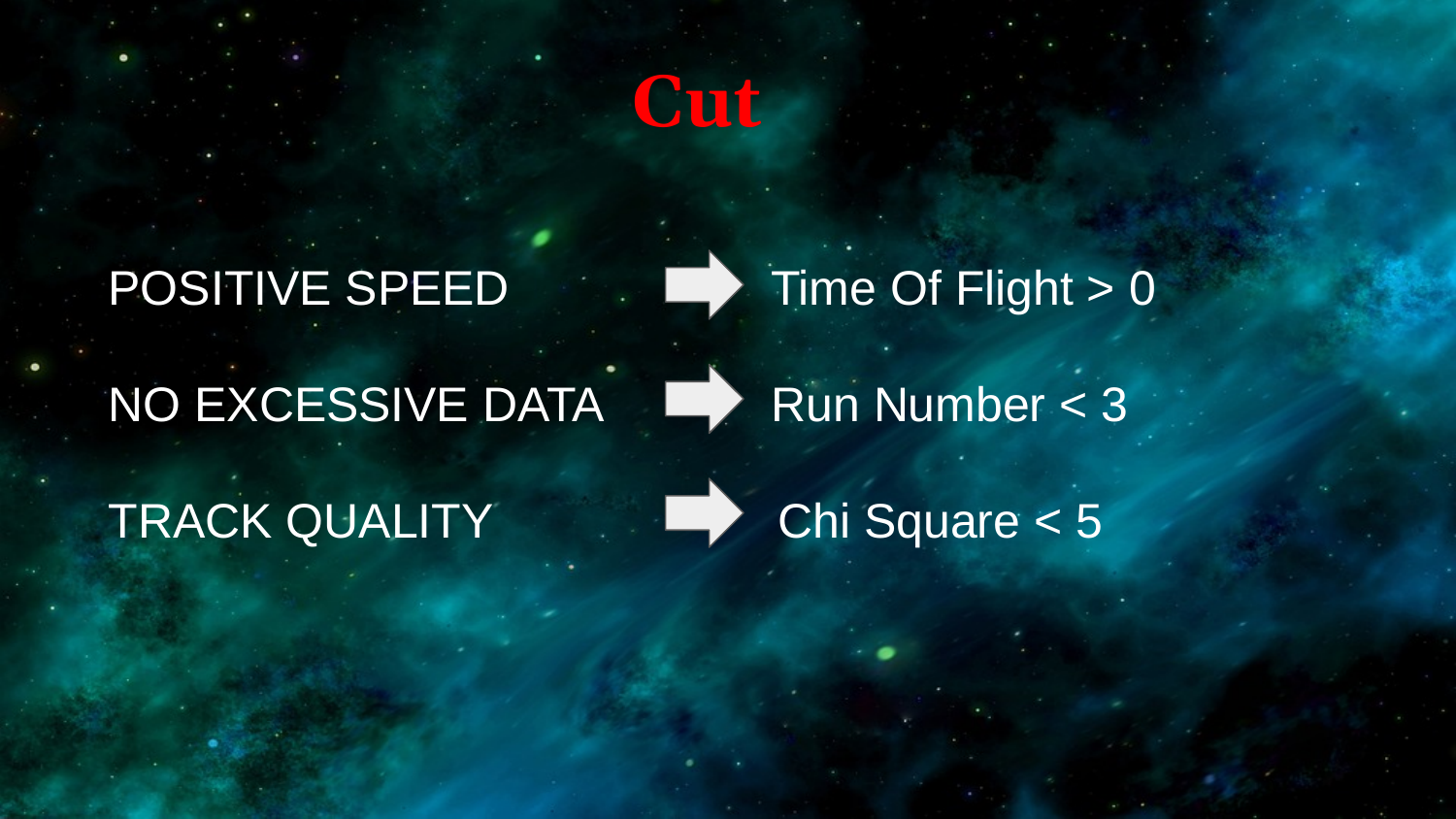

# Cut
POSITIVE SPEED                      Time Of Flight > 0

NO EXCESSIVE DATA              Run Number < 3

TRACK QUALITY                        Chi Square < 5